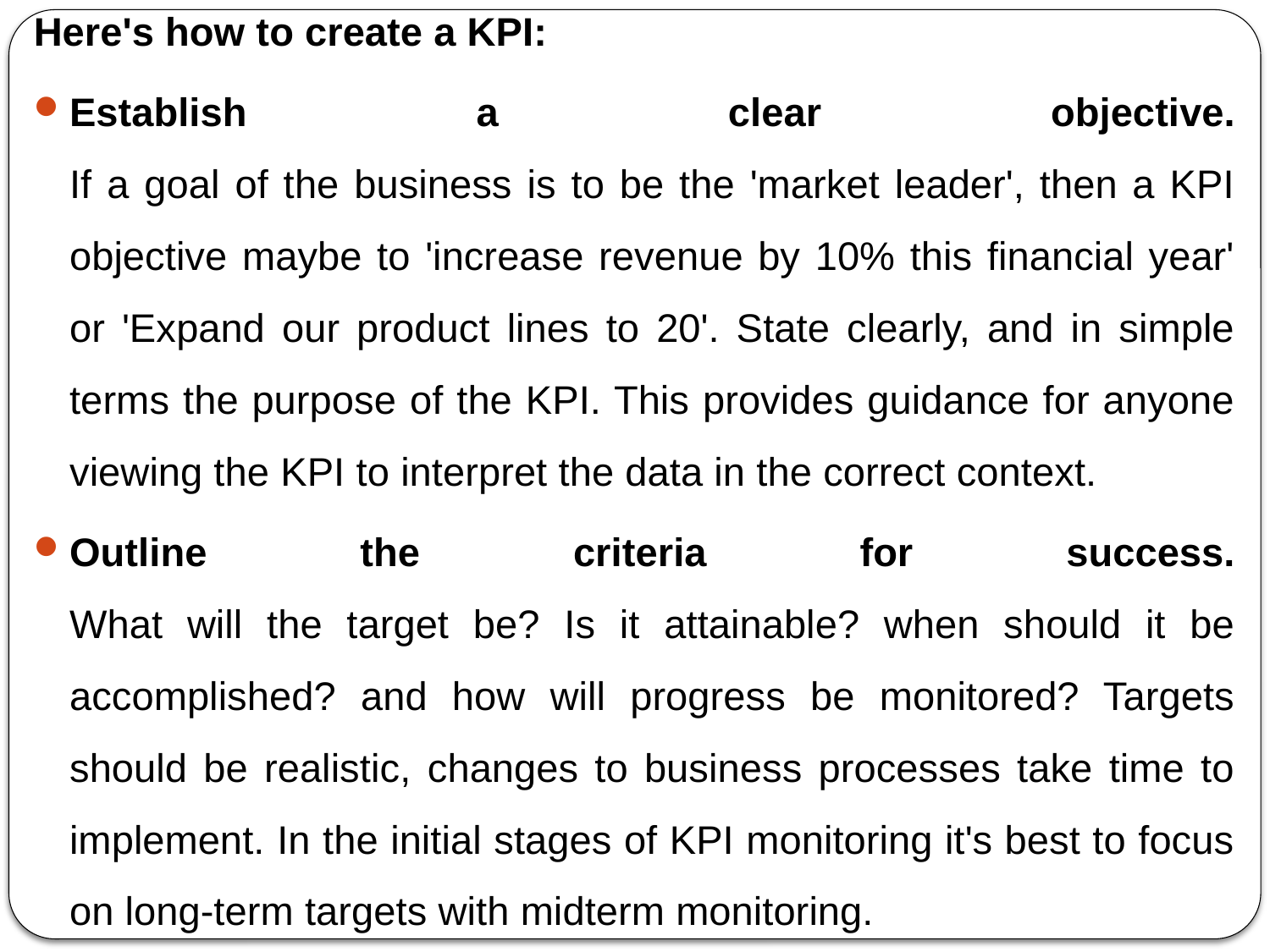

Here's how to create a KPI:
Establish a clear objective.
If a goal of the business is to be the 'market leader', then a KPI objective maybe to 'increase revenue by 10% this financial year' or 'Expand our product lines to 20'. State clearly, and in simple terms the purpose of the KPI. This provides guidance for anyone viewing the KPI to interpret the data in the correct context.
Outline the criteria for success.
What will the target be? Is it attainable? when should it be accomplished? and how will progress be monitored? Targets should be realistic, changes to business processes take time to implement. In the initial stages of KPI monitoring it's best to focus on long-term targets with midterm monitoring.